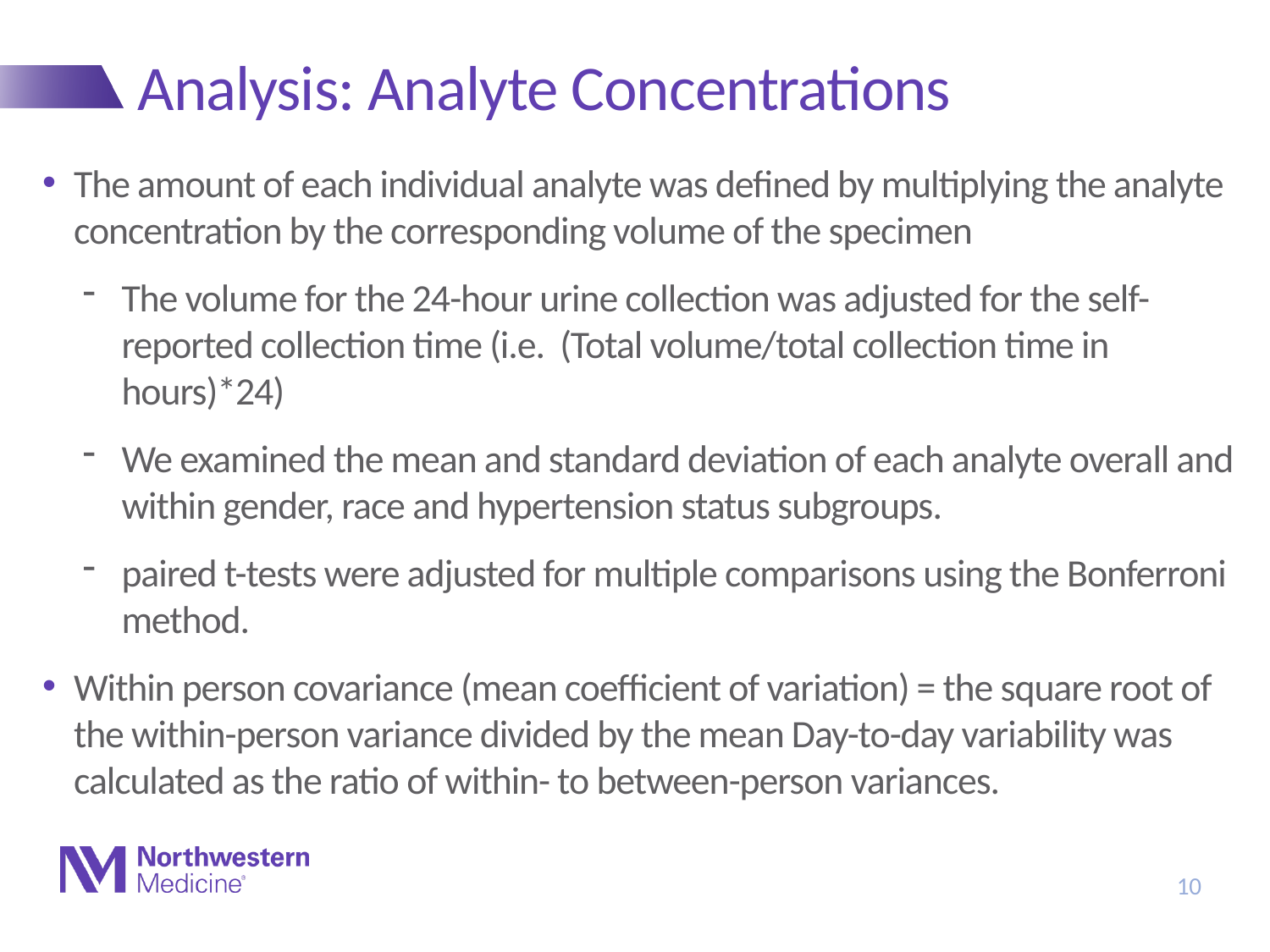

# Analysis: Analyte Concentrations
The amount of each individual analyte was defined by multiplying the analyte concentration by the corresponding volume of the specimen
The volume for the 24-hour urine collection was adjusted for the self-reported collection time (i.e.  (Total volume/total collection time in hours)*24)
We examined the mean and standard deviation of each analyte overall and within gender, race and hypertension status subgroups.
paired t-tests were adjusted for multiple comparisons using the Bonferroni method.
Within person covariance (mean coefficient of variation) = the square root of the within-person variance divided by the mean Day-to-day variability was calculated as the ratio of within- to between-person variances.

10